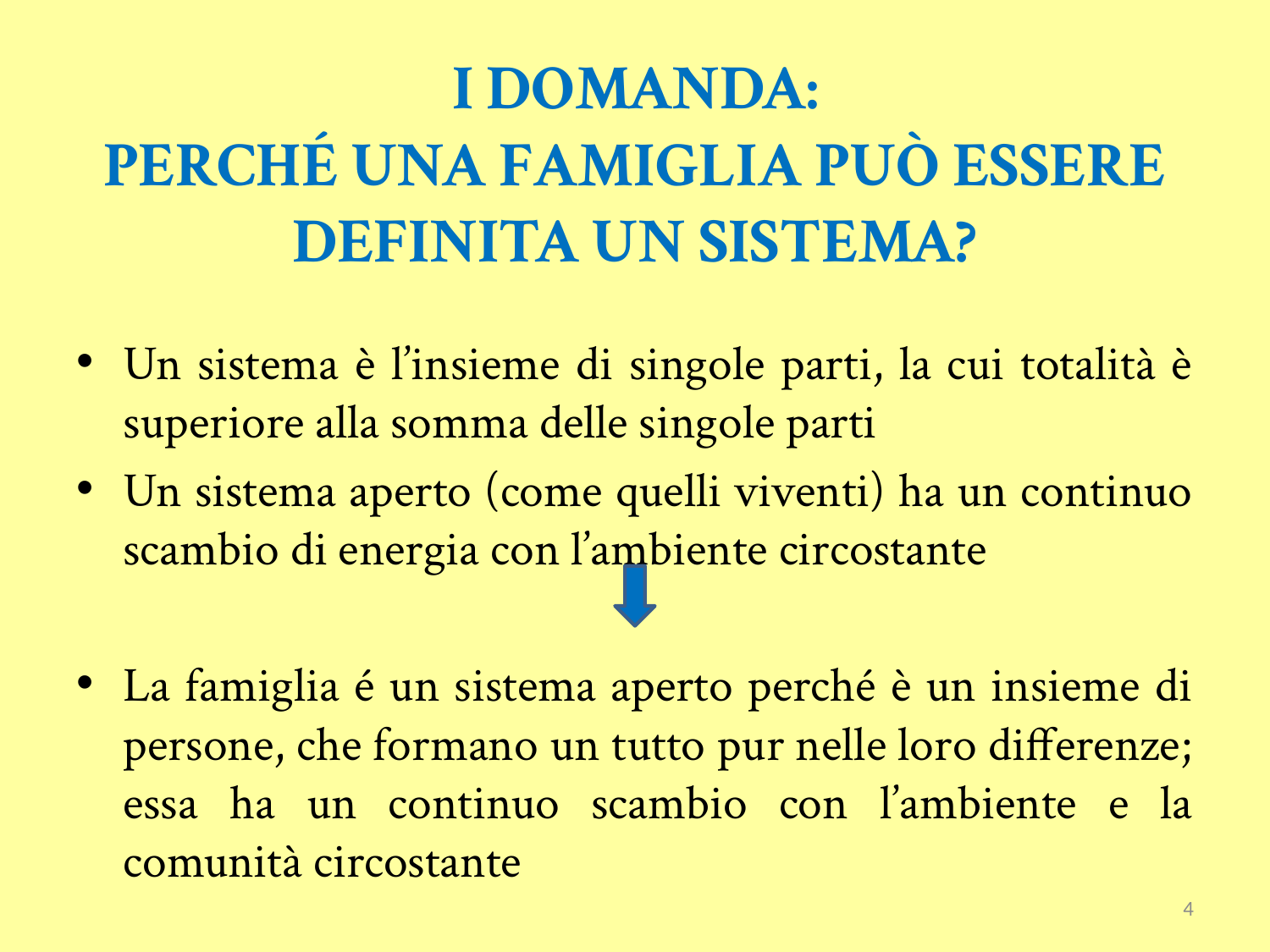

I DOMANDA:
PERCHÉ UNA FAMIGLIA PUÒ ESSERE DEFINITA UN SISTEMA?

Un sistema è l’insieme di singole parti, la cui totalità è superiore alla somma delle singole parti
Un sistema aperto (come quelli viventi) ha un continuo scambio di energia con l’ambiente circostante

La famiglia é un sistema aperto perché è un insieme di persone, che formano un tutto pur nelle loro differenze; essa ha un continuo scambio con l’ambiente e la comunità circostante

4